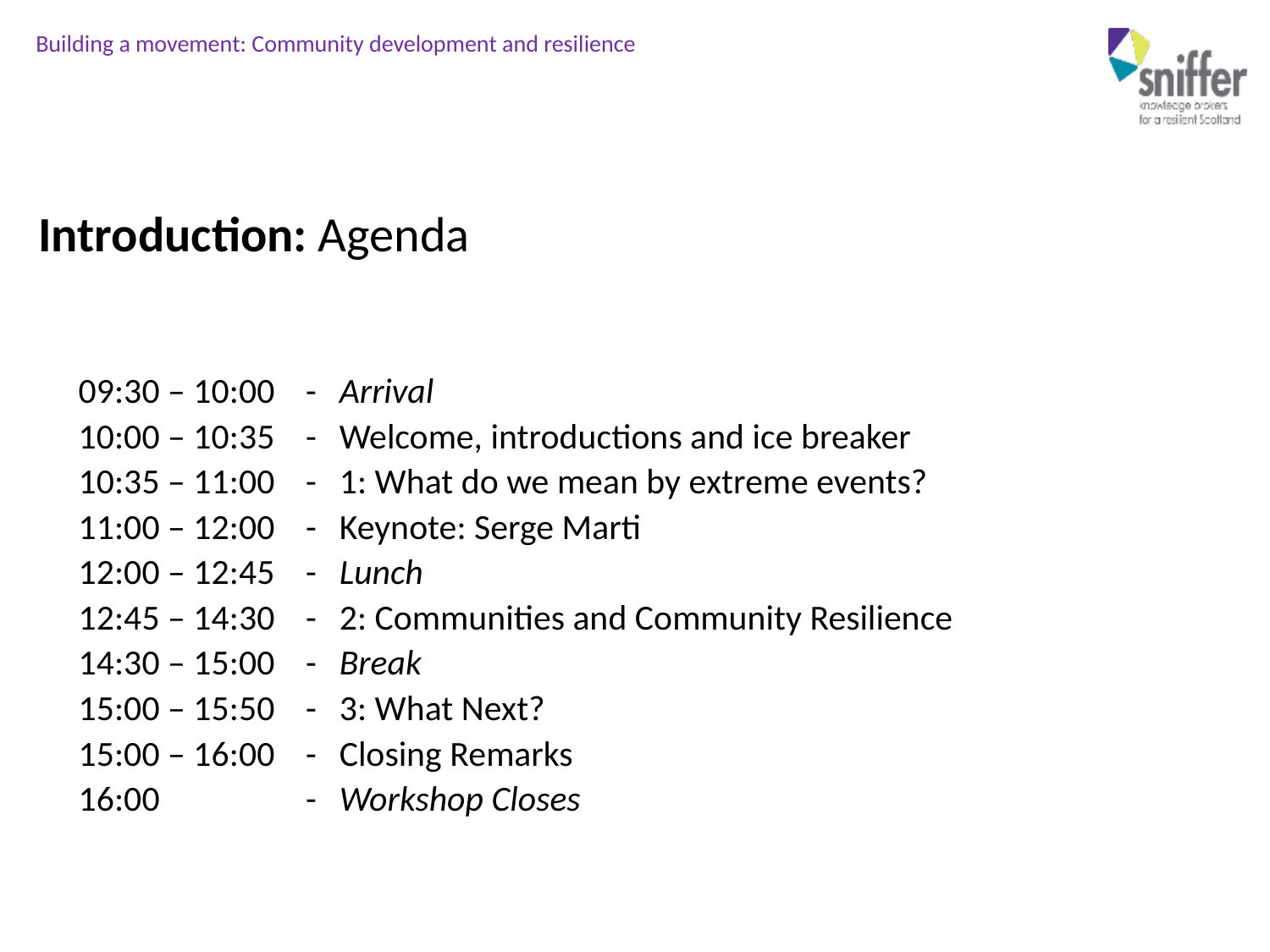

Introduction: Agenda
| 09:30 – 10:00 | - | Arrival |
| --- | --- | --- |
| 10:00 – 10:35 | - | Welcome, introductions and ice breaker |
| 10:35 – 11:00 | - | 1: What do we mean by extreme events? |
| 11:00 – 12:00 | - | Keynote: Serge Marti |
| 12:00 – 12:45 | - | Lunch |
| 12:45 – 14:30 | - | 2: Communities and Community Resilience |
| 14:30 – 15:00 | - | Break |
| 15:00 – 15:50 | - | 3: What Next? |
| 15:00 – 16:00 | - | Closing Remarks |
| 16:00 | - | Workshop Closes |